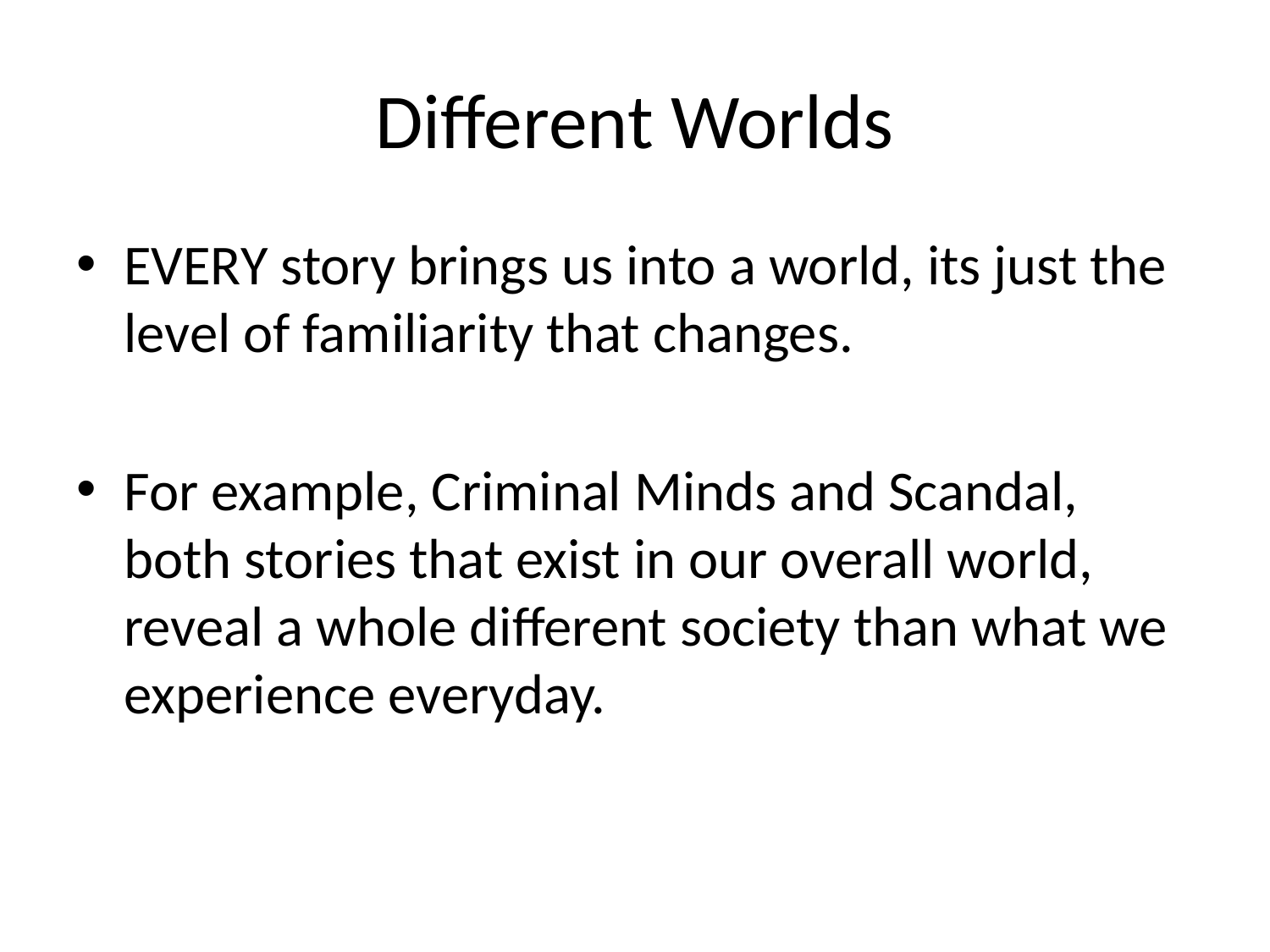

# Different Worlds
EVERY story brings us into a world, its just the level of familiarity that changes.

For example, Criminal Minds and Scandal, both stories that exist in our overall world, reveal a whole different society than what we experience everyday.